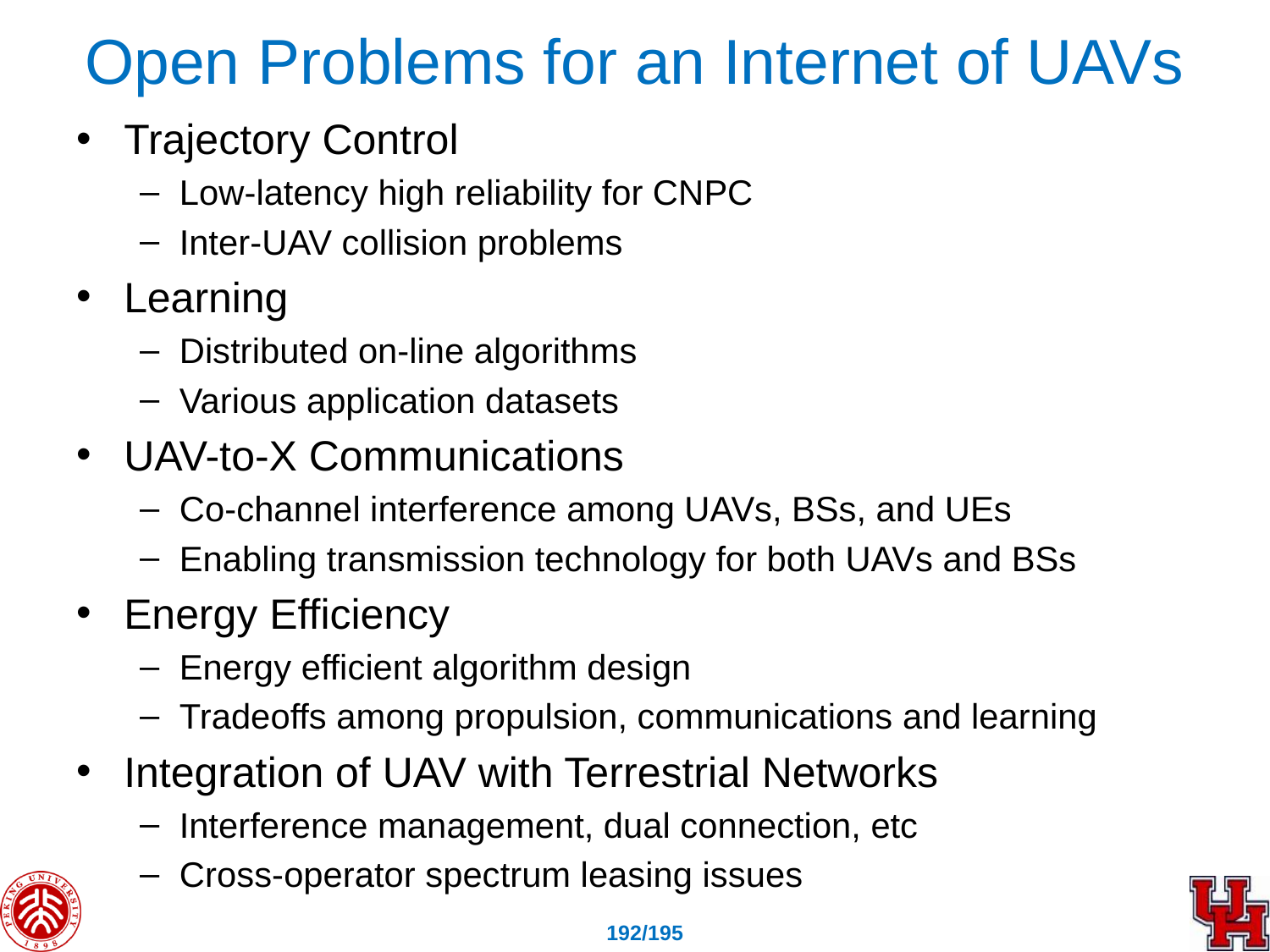

# Open Problems for an Internet of UAVs
Trajectory Control
Low-latency high reliability for CNPC
Inter-UAV collision problems
Learning
Distributed on-line algorithms
Various application datasets
UAV-to-X Communications
Co-channel interference among UAVs, BSs, and UEs
Enabling transmission technology for both UAVs and BSs
Energy Efficiency
Energy efficient algorithm design
Tradeoffs among propulsion, communications and learning
Integration of UAV with Terrestrial Networks
Interference management, dual connection, etc
Cross-operator spectrum leasing issues
192/195